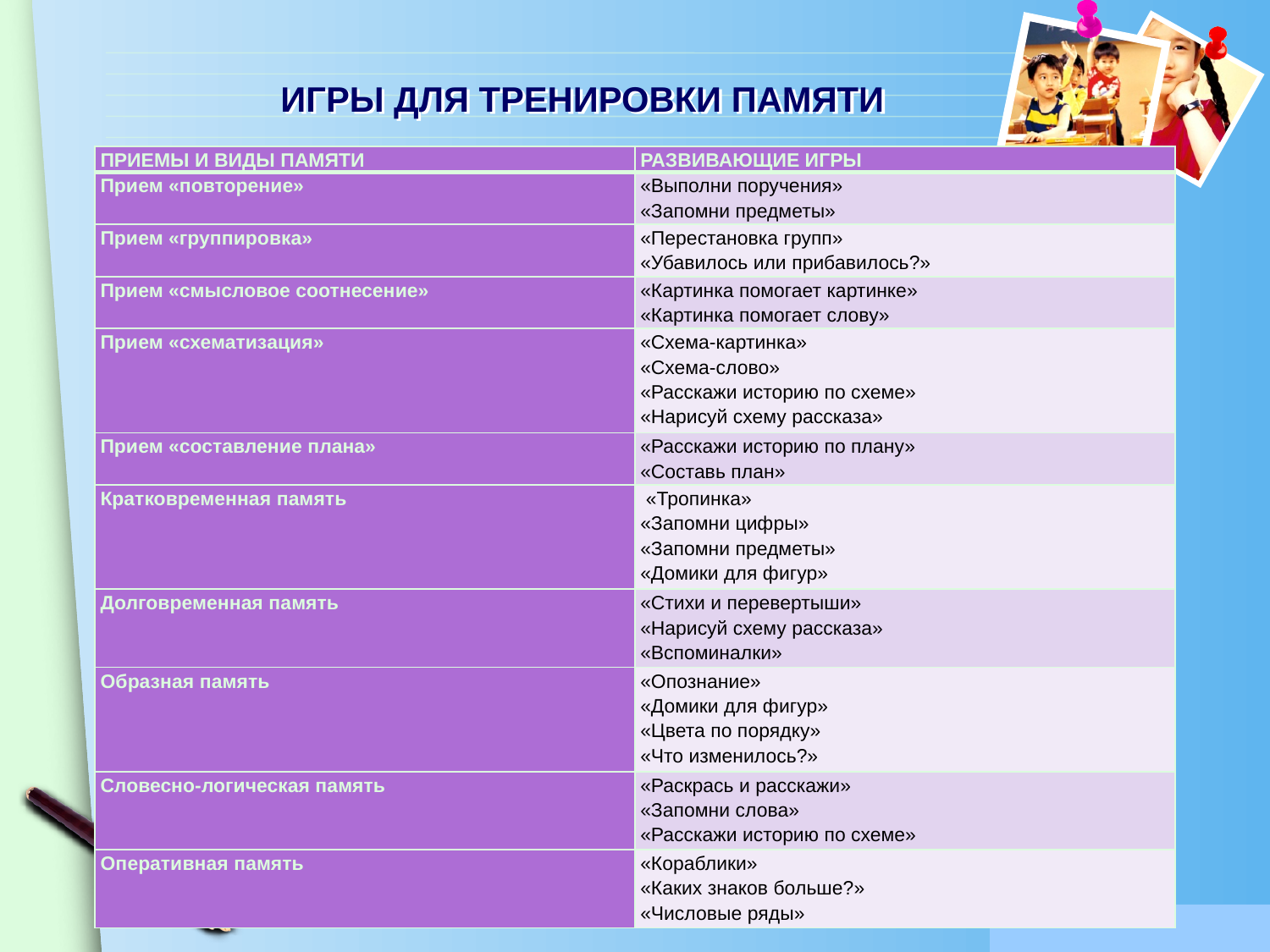

# ИГРЫ ДЛЯ ТРЕНИРОВКИ ПАМЯТИ
| ПРИЕМЫ И ВИДЫ ПАМЯТИ | РАЗВИВАЮЩИЕ ИГРЫ |
| --- | --- |
| Прием «повторение» | «Выполни поручения» «Запомни предметы» |
| Прием «группировка» | «Перестановка групп» «Убавилось или прибавилось?» |
| Прием «смысловое соотнесение» | «Картинка помогает картинке» «Картинка помогает слову» |
| Прием «схематизация» | «Схема-картинка» «Схема-слово» «Расскажи историю по схеме» «Нарисуй схему рассказа» |
| Прием «составление плана» | «Расскажи историю по плану» «Составь план» |
| Кратковременная память | «Тропинка» «Запомни цифры» «Запомни предметы» «Домики для фигур» |
| Долговременная память | «Стихи и перевертыши» «Нарисуй схему рассказа» «Вспоминалки» |
| Образная память | «Опознание» «Домики для фигур» «Цвета по порядку» «Что изменилось?» |
| Словесно-логическая память | «Раскрась и расскажи» «Запомни слова» «Расскажи историю по схеме» |
| Оперативная память | «Кораблики» «Каких знаков больше?» «Числовые ряды» |